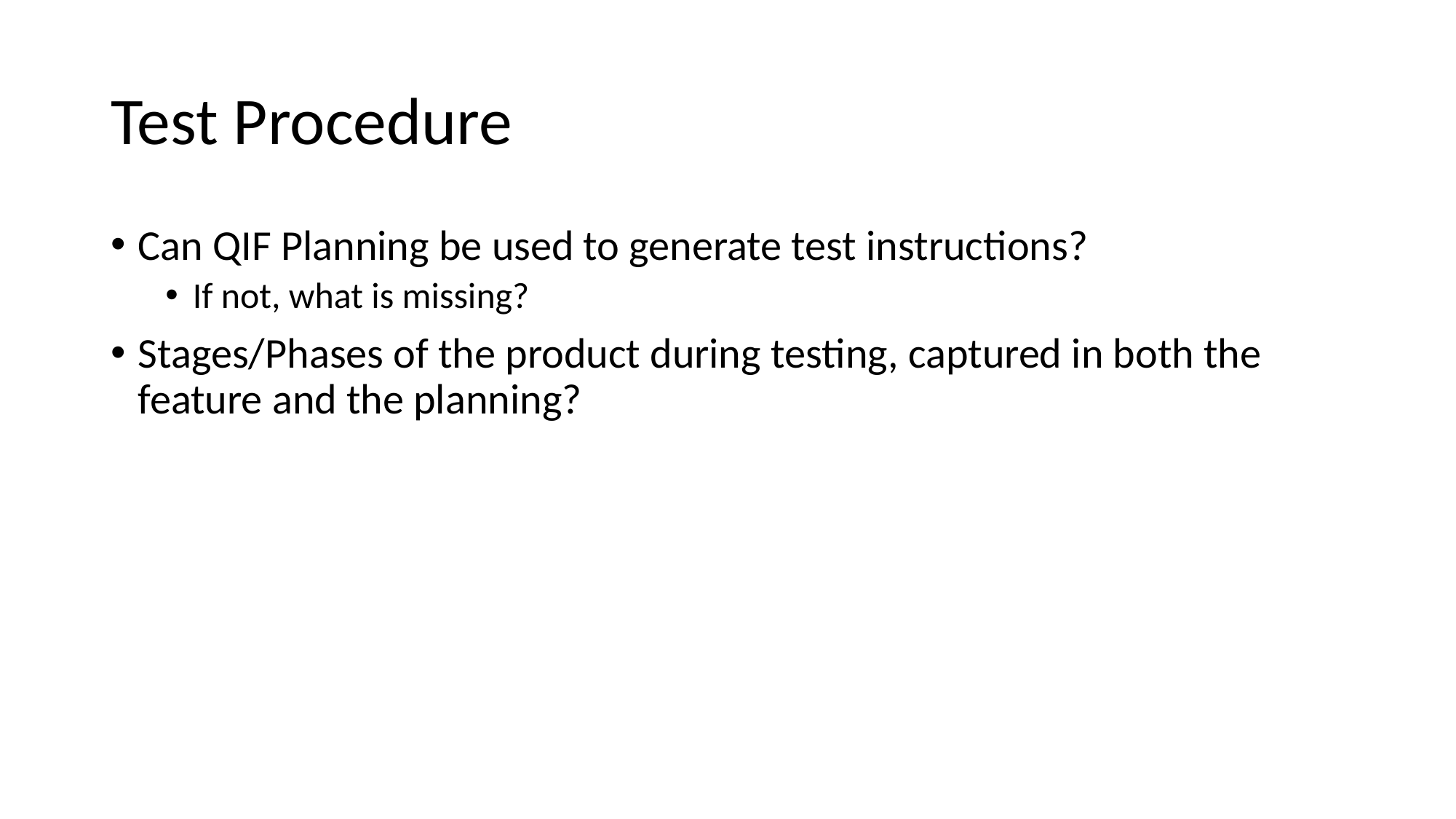

# Test Procedure
Can QIF Planning be used to generate test instructions?
If not, what is missing?
Stages/Phases of the product during testing, captured in both the feature and the planning?